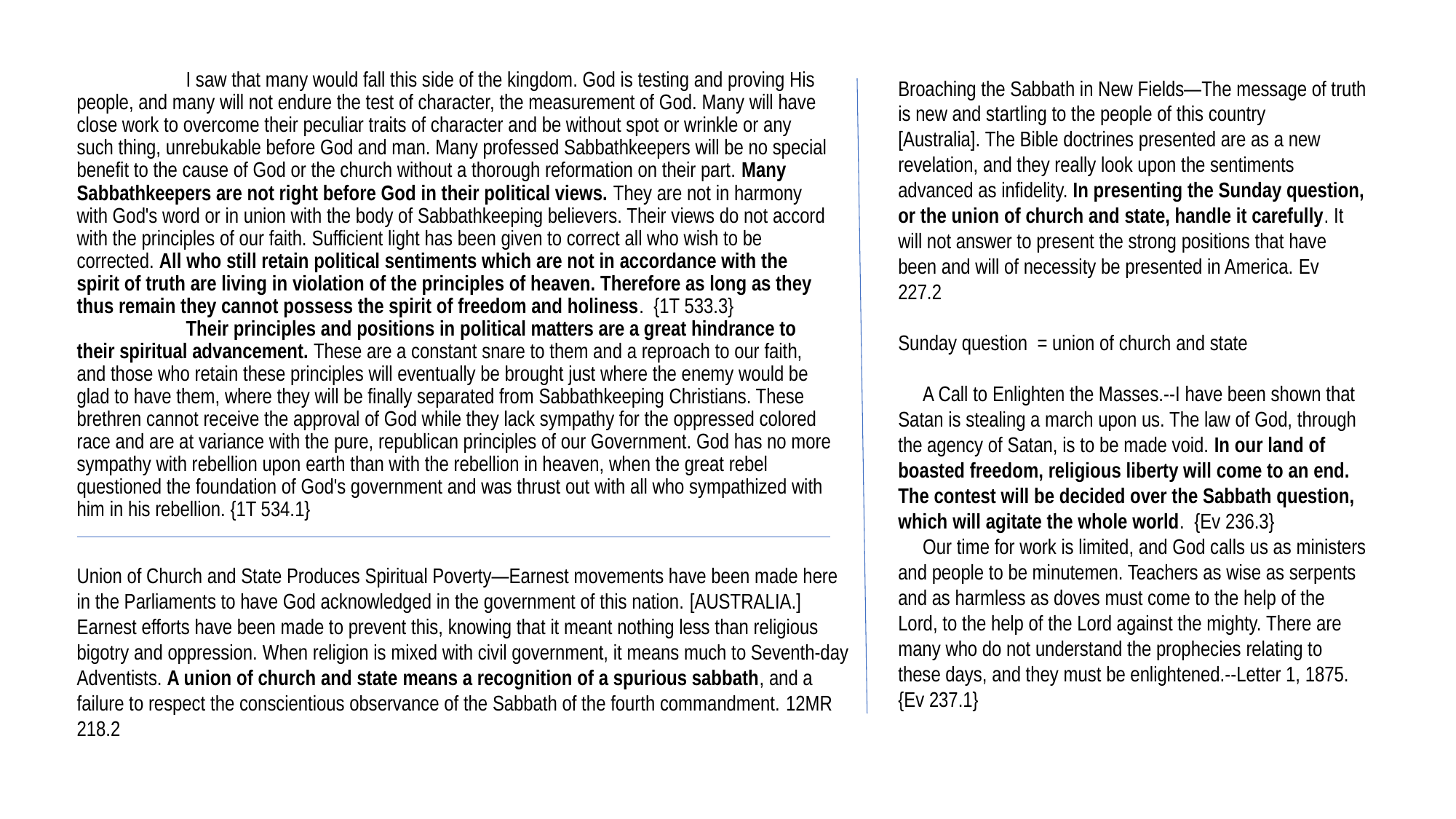

I saw that many would fall this side of the kingdom. God is testing and proving His people, and many will not endure the test of character, the measurement of God. Many will have close work to overcome their peculiar traits of character and be without spot or wrinkle or any such thing, unrebukable before God and man. Many professed Sabbathkeepers will be no special benefit to the cause of God or the church without a thorough reformation on their part. Many Sabbathkeepers are not right before God in their political views. They are not in harmony with God's word or in union with the body of Sabbathkeeping believers. Their views do not accord with the principles of our faith. Sufficient light has been given to correct all who wish to be corrected. All who still retain political sentiments which are not in accordance with the spirit of truth are living in violation of the principles of heaven. Therefore as long as they thus remain they cannot possess the spirit of freedom and holiness.  {1T 533.3}
     	Their principles and positions in political matters are a great hindrance to their spiritual advancement. These are a constant snare to them and a reproach to our faith, and those who retain these principles will eventually be brought just where the enemy would be glad to have them, where they will be finally separated from Sabbathkeeping Christians. These brethren cannot receive the approval of God while they lack sympathy for the oppressed colored race and are at variance with the pure, republican principles of our Government. God has no more sympathy with rebellion upon earth than with the rebellion in heaven, when the great rebel questioned the foundation of God's government and was thrust out with all who sympathized with him in his rebellion. {1T 534.1}

Broaching the Sabbath in New Fields—The message of truth is new and startling to the people of this country [Australia]. The Bible doctrines presented are as a new revelation, and they really look upon the sentiments advanced as infidelity. In presenting the Sunday question, or the union of church and state, handle it carefully. It will not answer to present the strong positions that have been and will of necessity be presented in America. Ev 227.2

Sunday question  = union of church and state

     A Call to Enlighten the Masses.--I have been shown that Satan is stealing a march upon us. The law of God, through the agency of Satan, is to be made void. In our land of boasted freedom, religious liberty will come to an end. The contest will be decided over the Sabbath question, which will agitate the whole world.  {Ev 236.3}
     Our time for work is limited, and God calls us as ministers and people to be minutemen. Teachers as wise as serpents and as harmless as doves must come to the help of the Lord, to the help of the Lord against the mighty. There are many who do not understand the prophecies relating to these days, and they must be enlightened.--Letter 1, 1875.  {Ev 237.1}
Union of Church and State Produces Spiritual Poverty—Earnest movements have been made here in the Parliaments to have God acknowledged in the government of this nation. [AUSTRALIA.] Earnest efforts have been made to prevent this, knowing that it meant nothing less than religious bigotry and oppression. When religion is mixed with civil government, it means much to Seventh-day Adventists. A union of church and state means a recognition of a spurious sabbath, and a failure to respect the conscientious observance of the Sabbath of the fourth commandment. 12MR 218.2